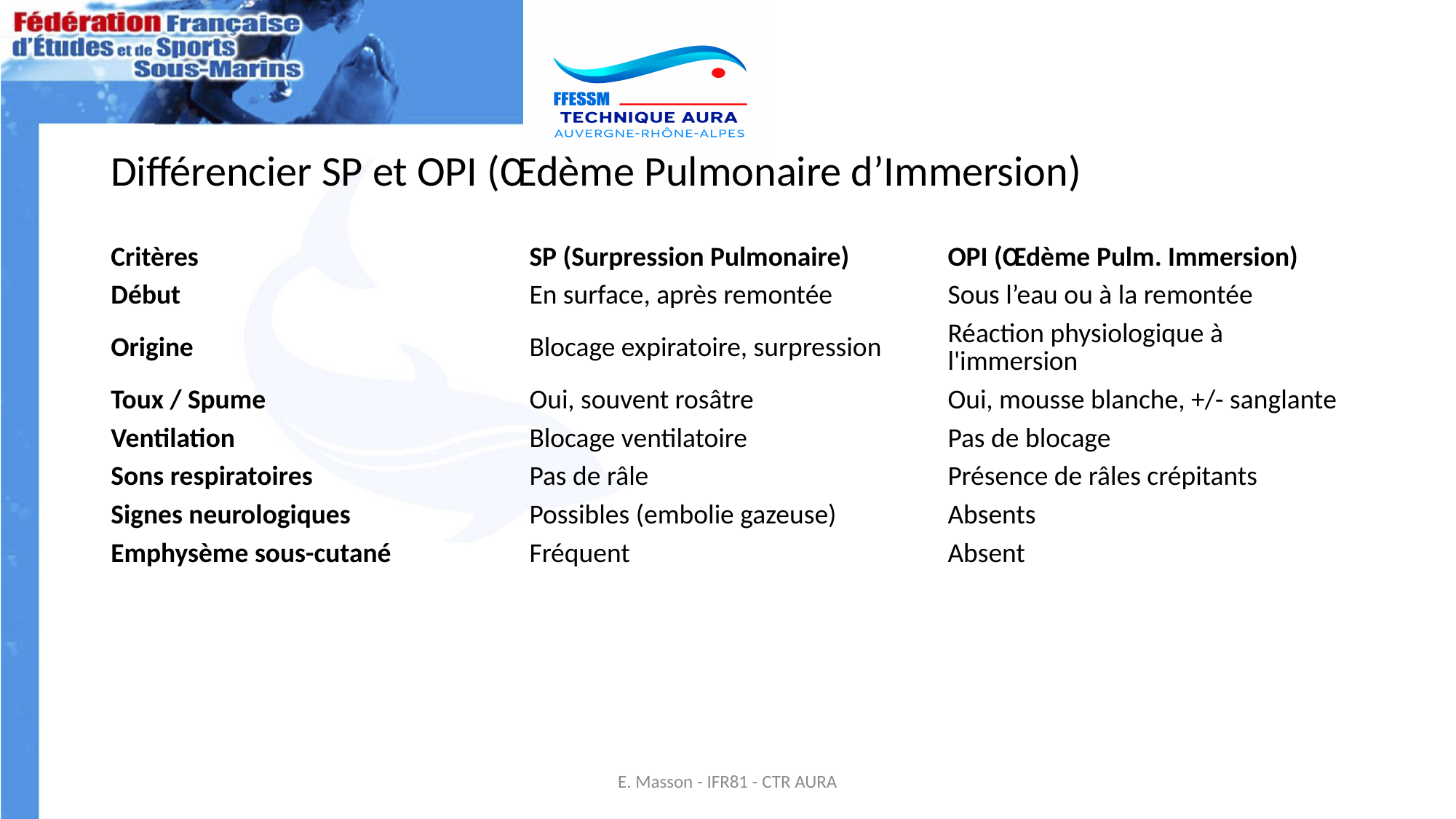

# Différencier SP et OPI (Œdème Pulmonaire d’Immersion)
| Critères | SP (Surpression Pulmonaire) | OPI (Œdème Pulm. Immersion) |
| --- | --- | --- |
| Début | En surface, après remontée | Sous l’eau ou à la remontée |
| Origine | Blocage expiratoire, surpression | Réaction physiologique à l'immersion |
| Toux / Spume | Oui, souvent rosâtre | Oui, mousse blanche, +/- sanglante |
| Ventilation | Blocage ventilatoire | Pas de blocage |
| Sons respiratoires | Pas de râle | Présence de râles crépitants |
| Signes neurologiques | Possibles (embolie gazeuse) | Absents |
| Emphysème sous-cutané | Fréquent | Absent |
E. Masson - IFR81 - CTR AURA